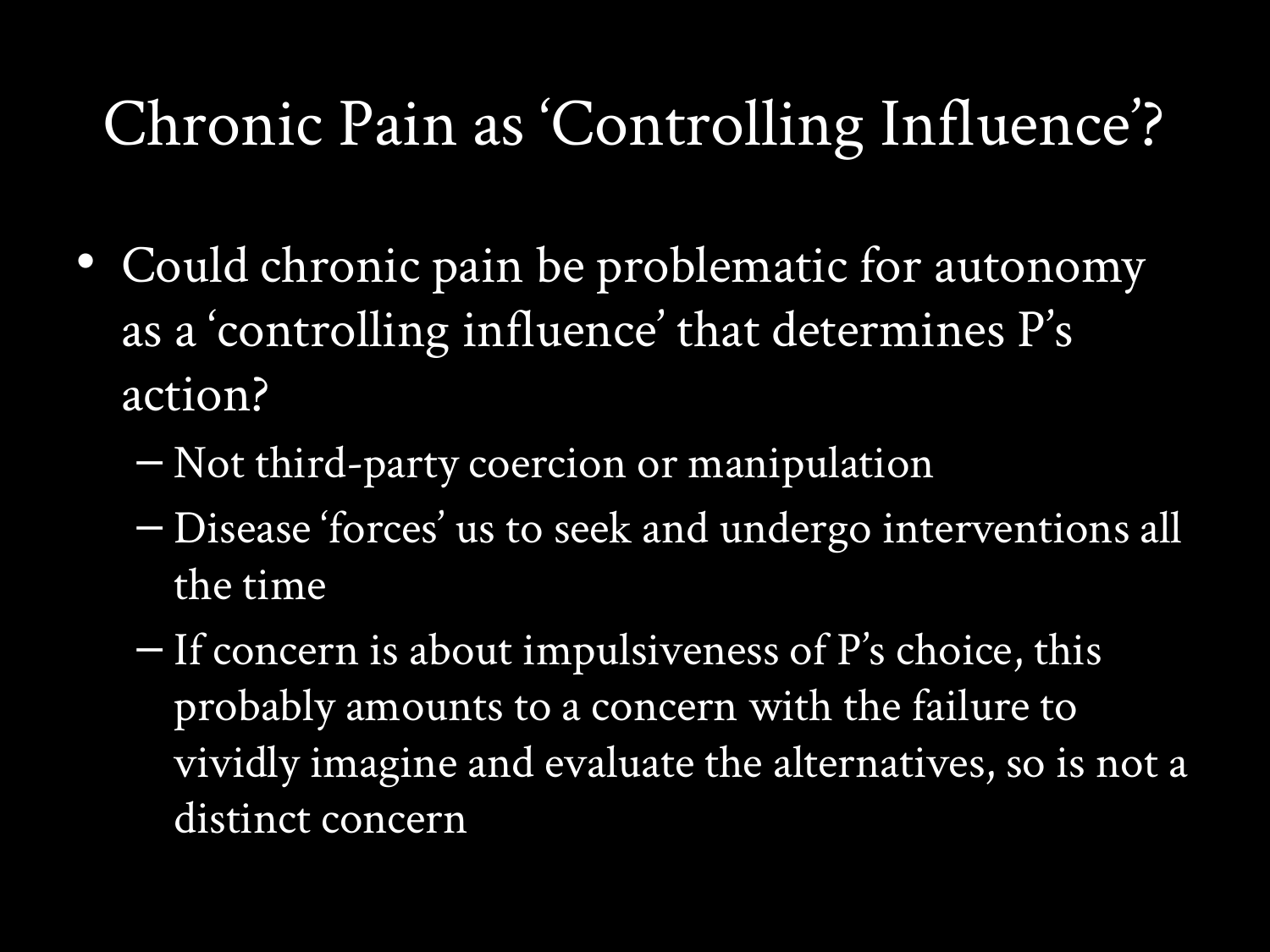

# Chronic Pain as ‘Controlling Influence’?
Could chronic pain be problematic for autonomy as a ‘controlling influence’ that determines P’s action?
Not third-party coercion or manipulation
Disease ‘forces’ us to seek and undergo interventions all the time
If concern is about impulsiveness of P’s choice, this probably amounts to a concern with the failure to vividly imagine and evaluate the alternatives, so is not a distinct concern